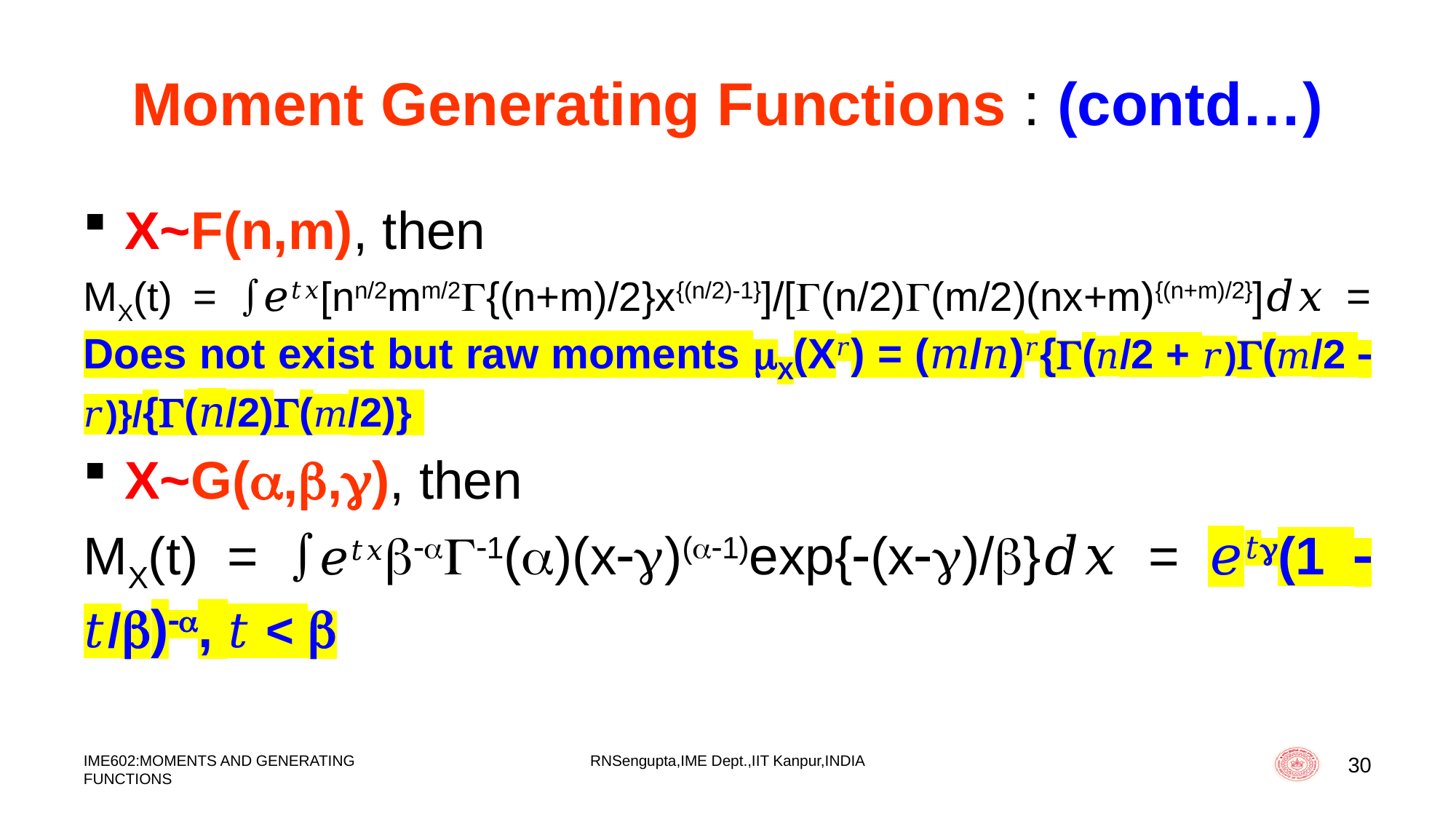

# Moment Generating Functions : (contd…)
X~F(n,m), then
MX(t) = ∫𝑒𝑡𝑥[nn/2mm/2Γ{(n+m)/2}x{(n/2)-1}]/[Γ(n/2)Γ(m/2)(nx+m){(n+m)/2}]𝑑𝑥 = Does not exist but raw moments μX(X𝑟) = (𝑚/𝑛)𝑟{Γ(𝑛/2 + 𝑟)Γ(𝑚/2 − 𝑟)}/{Γ(𝑛/2)Γ(𝑚/2)}
X~G(α,β,γ), then
MX(t) = ∫𝑒𝑡𝑥β−αΓ−1(α)(x−γ)(α−1)exp{−(x−γ)/β}𝑑𝑥 = 𝑒𝑡γ(1 − 𝑡/β)−α, 𝑡 < β
IME602:MOMENTS AND GENERATING FUNCTIONS
RNSengupta,IME Dept.,IIT Kanpur,INDIA
30